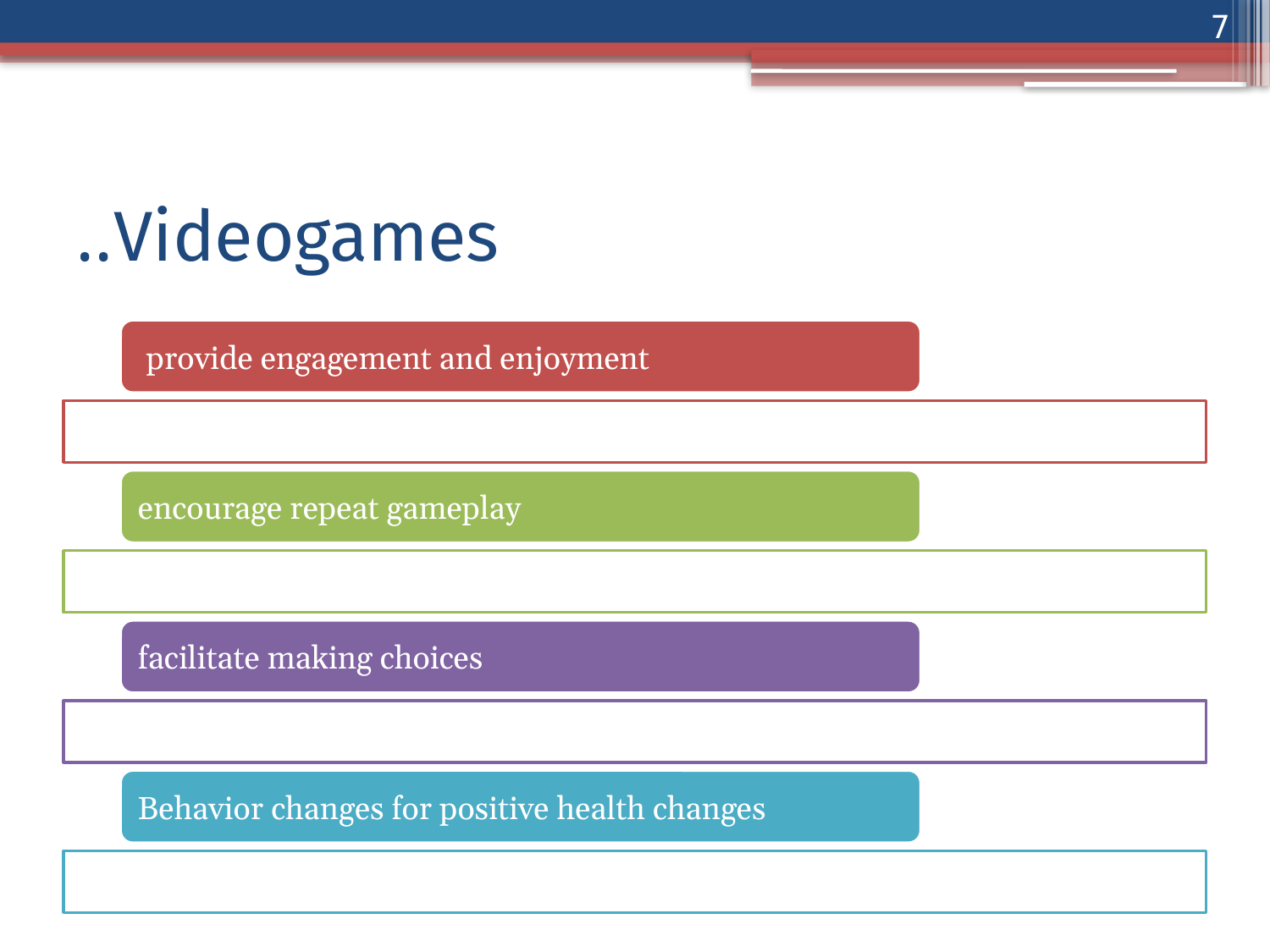

7
# Videogames..
provide engagement and enjoyment
encourage repeat gameplay
Behavior changes for positive health changes
facilitate making choices